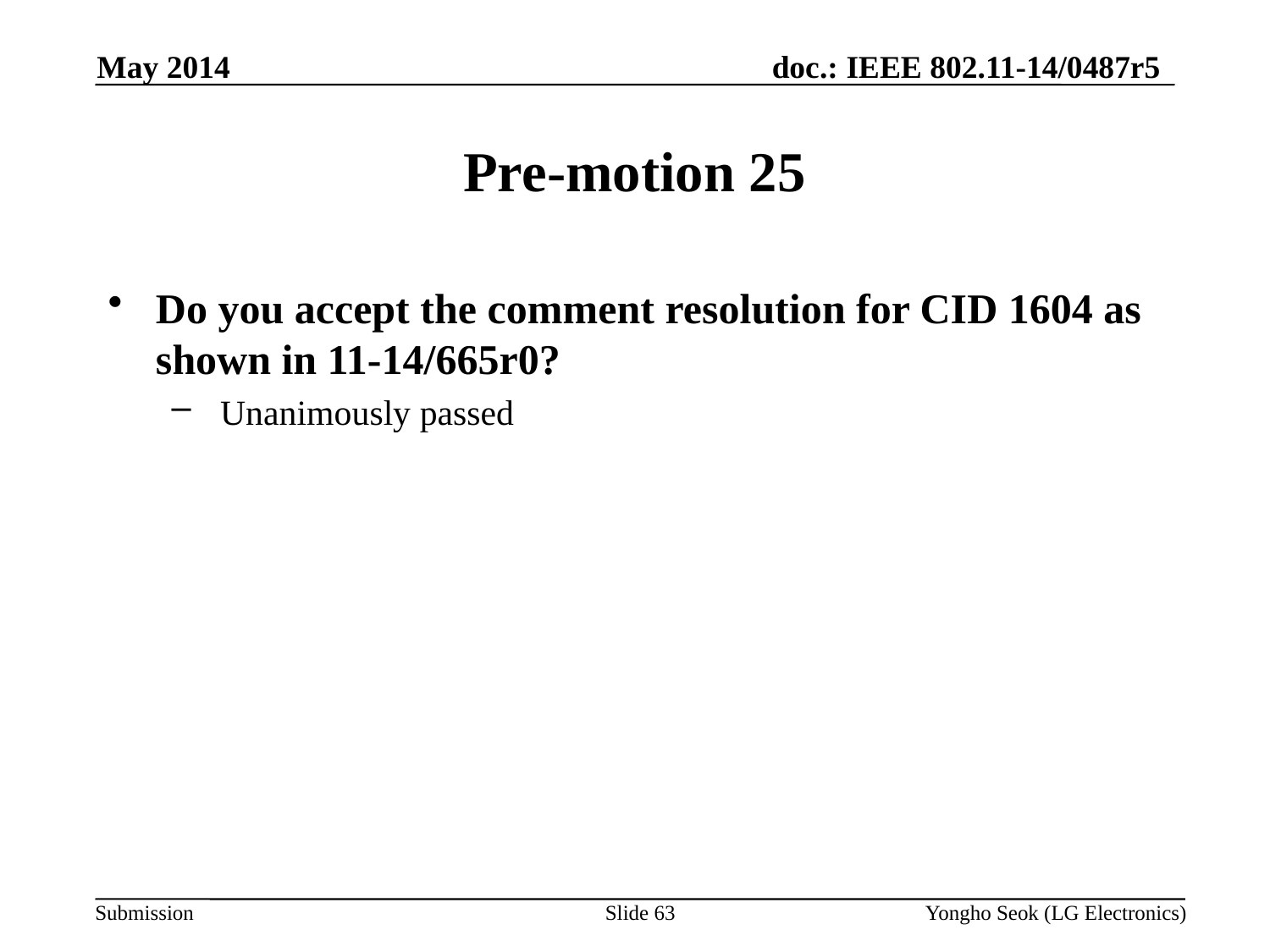

May 2014
# Pre-motion 25
Do you accept the comment resolution for CID 1604 as shown in 11-14/665r0?
 Unanimously passed

Slide 63
Yongho Seok (LG Electronics)